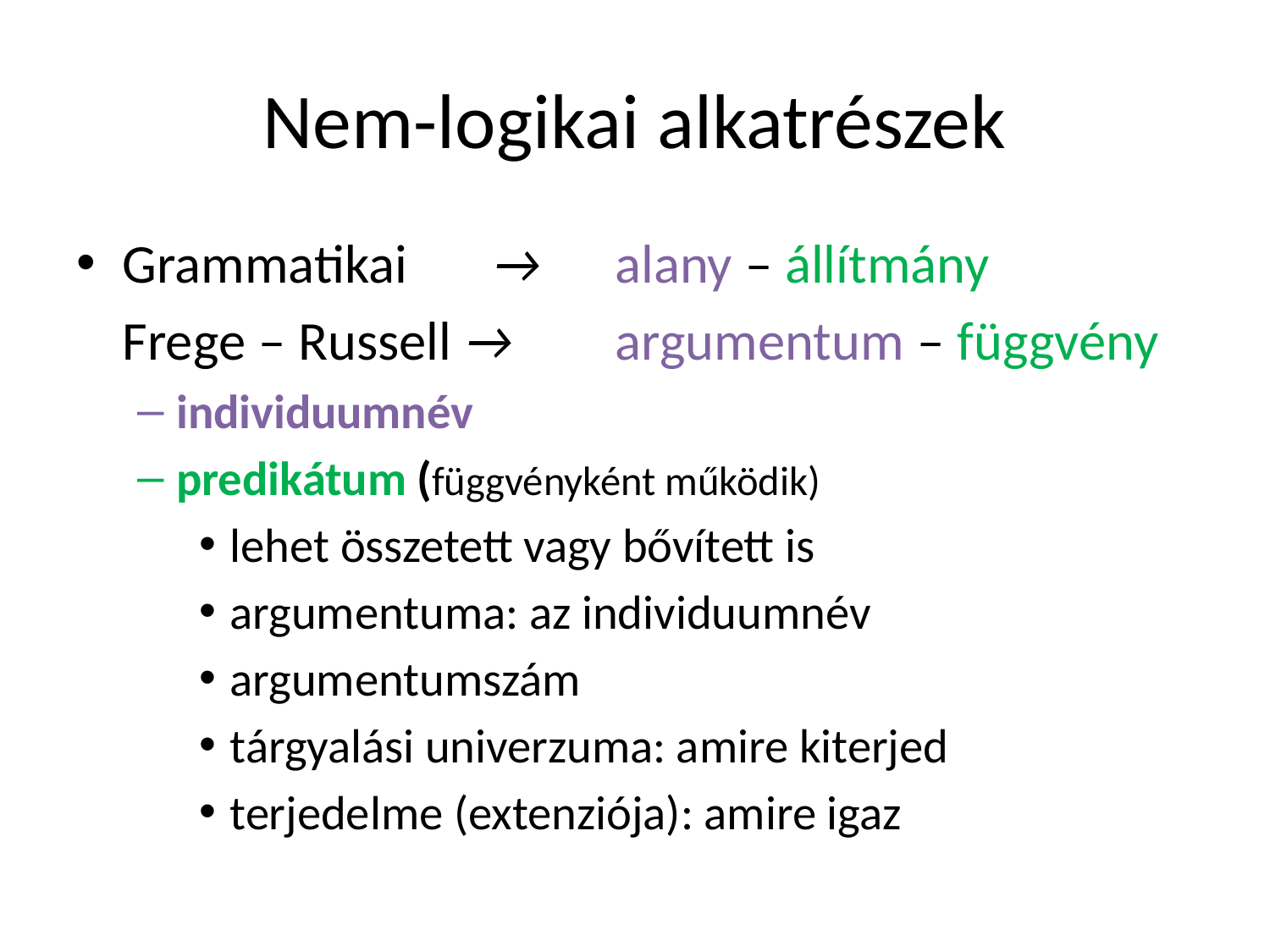

# Nem-logikai alkatrészek
Grammatikai 	→  	alany – állítmány
	Frege – Russell → 	argumentum – függvény
individuumnév
predikátum (függvényként működik)
lehet összetett vagy bővített is
argumentuma: az individuumnév
argumentumszám
tárgyalási univerzuma: amire kiterjed
terjedelme (extenziója): amire igaz